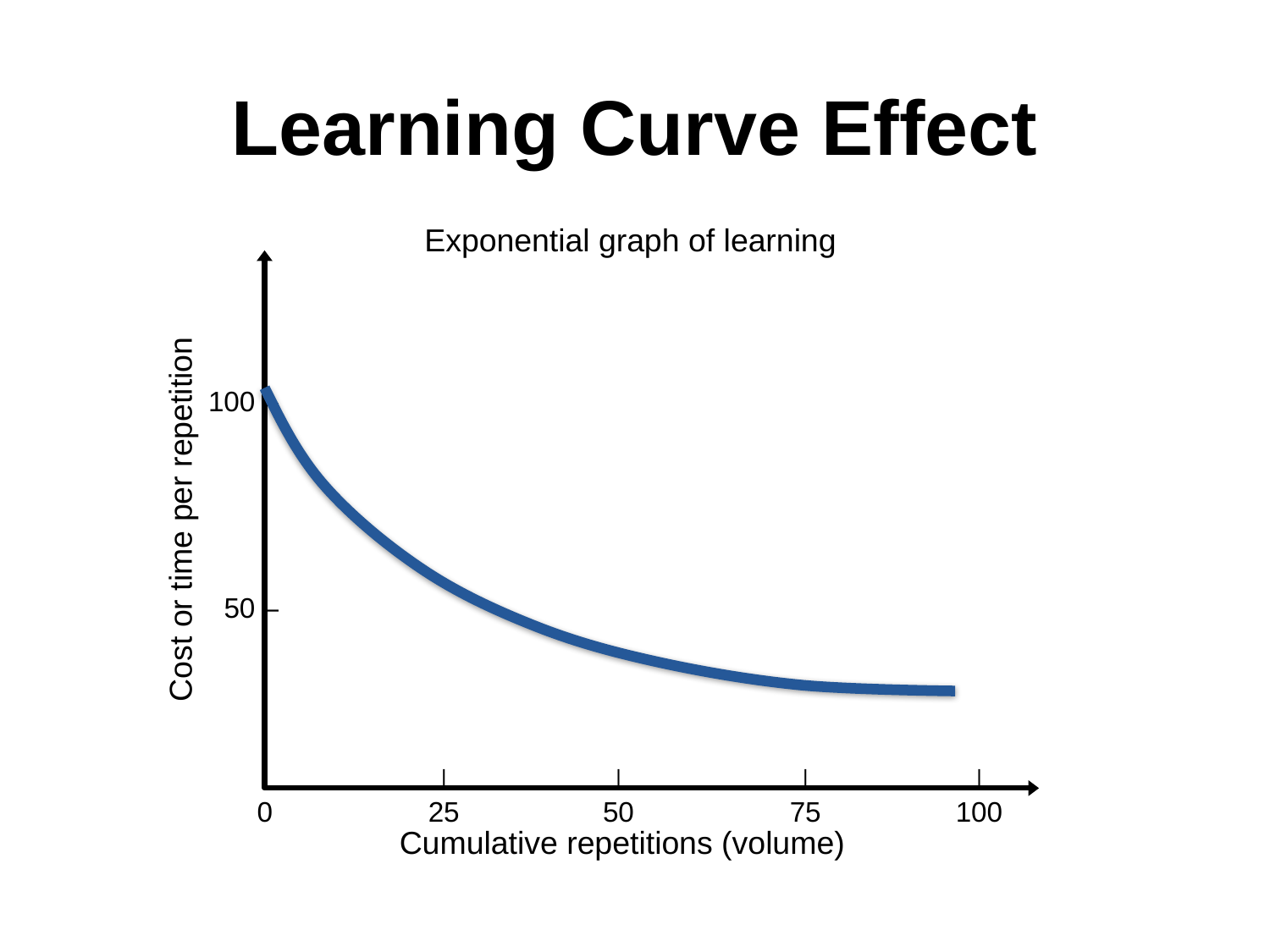

# Learning Curve Effect
100 –
50 –
Exponential graph of learning

Cost or time per repetition
	|	|	|	|
0	25	50	75	100
Cumulative repetitions (volume)